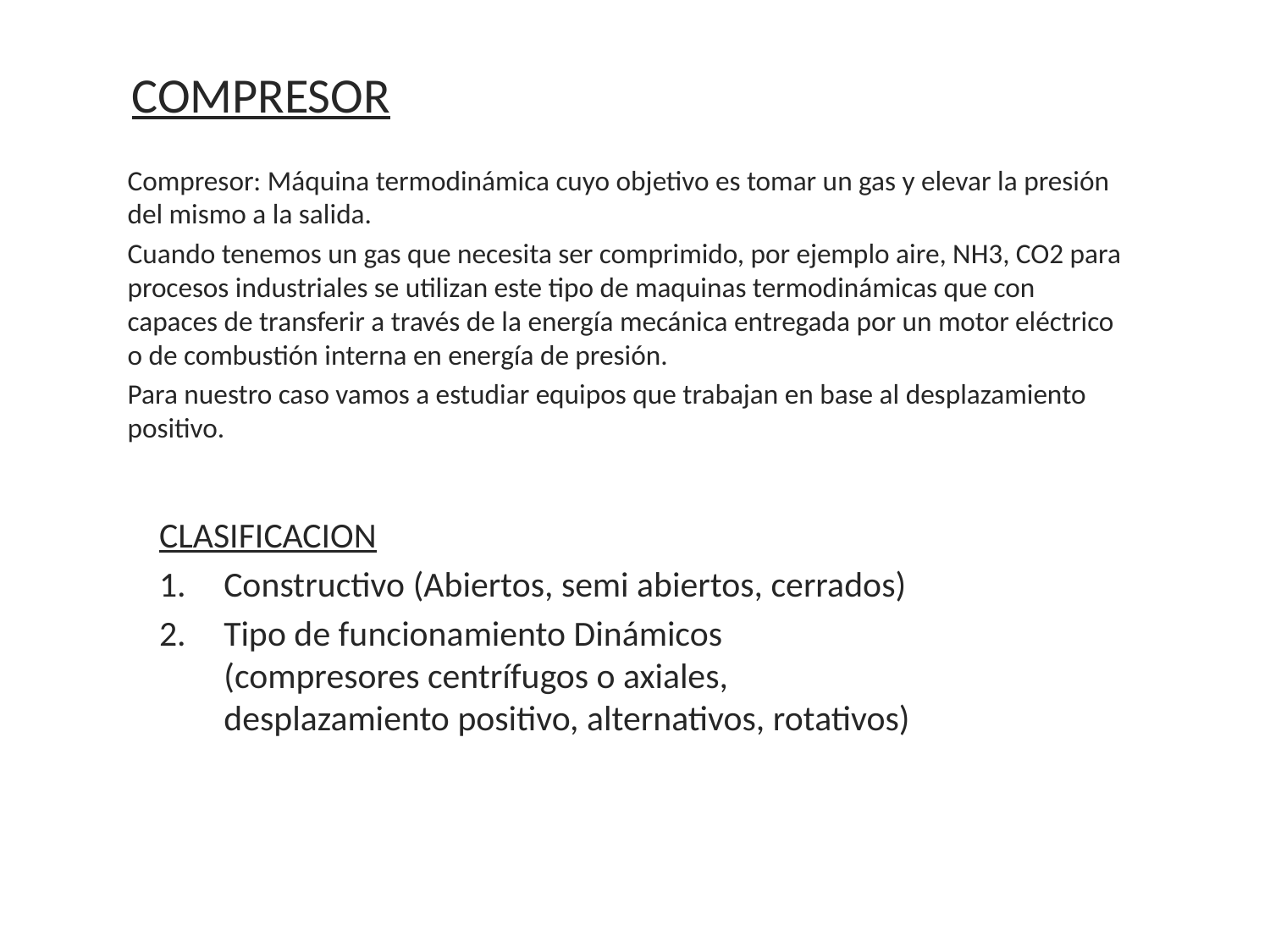

COMPRESOR
Compresor: Máquina termodinámica cuyo objetivo es tomar un gas y elevar la presión del mismo a la salida.
Cuando tenemos un gas que necesita ser comprimido, por ejemplo aire, NH3, CO2 para procesos industriales se utilizan este tipo de maquinas termodinámicas que con capaces de transferir a través de la energía mecánica entregada por un motor eléctrico o de combustión interna en energía de presión.
Para nuestro caso vamos a estudiar equipos que trabajan en base al desplazamiento positivo.

CLASIFICACION
Constructivo (Abiertos, semi abiertos, cerrados)
Tipo de funcionamiento Dinámicos  (compresores centrífugos o axiales, desplazamiento positivo, alternativos, rotativos)